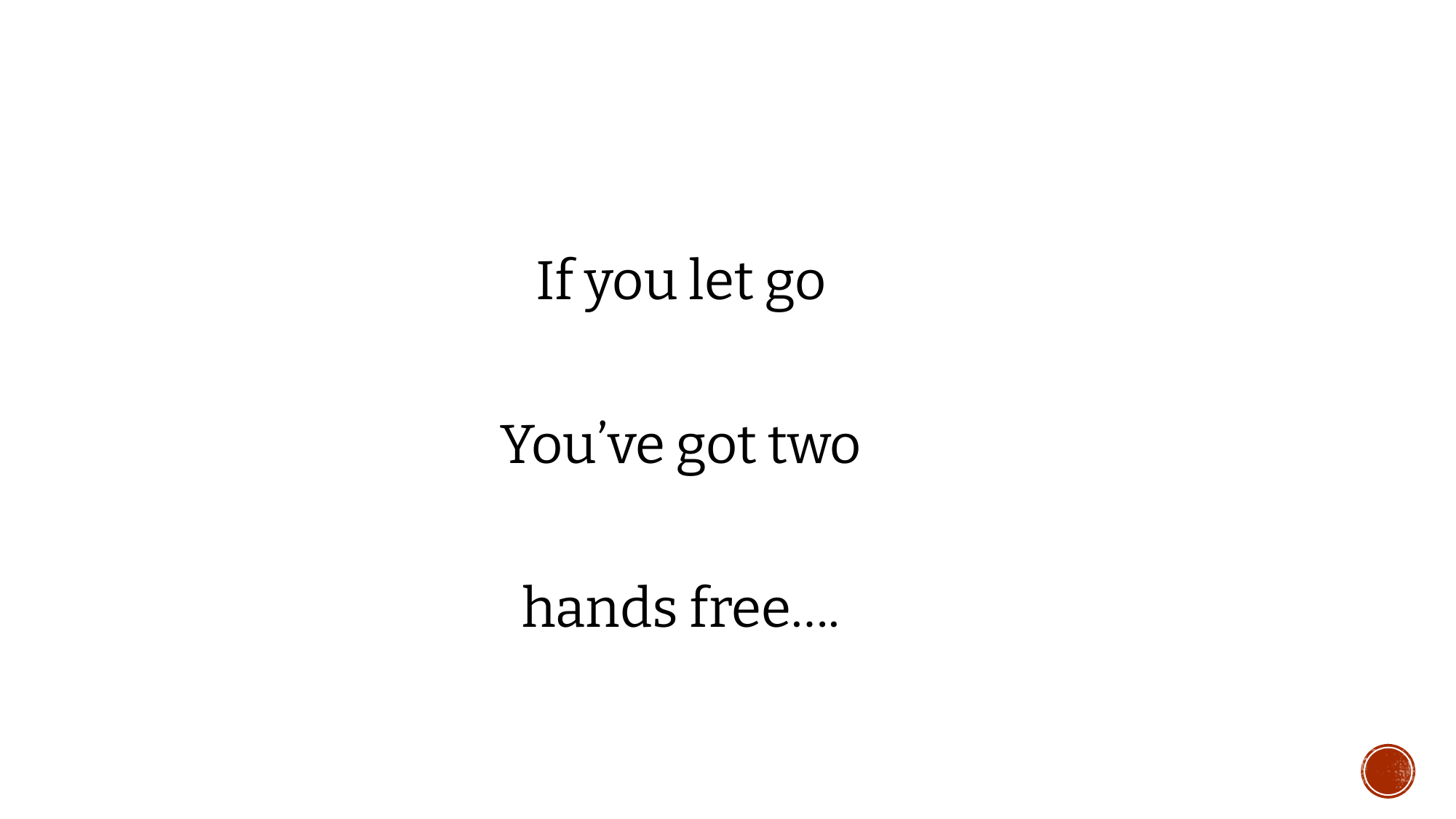

If you let go
You’ve got two hands free….